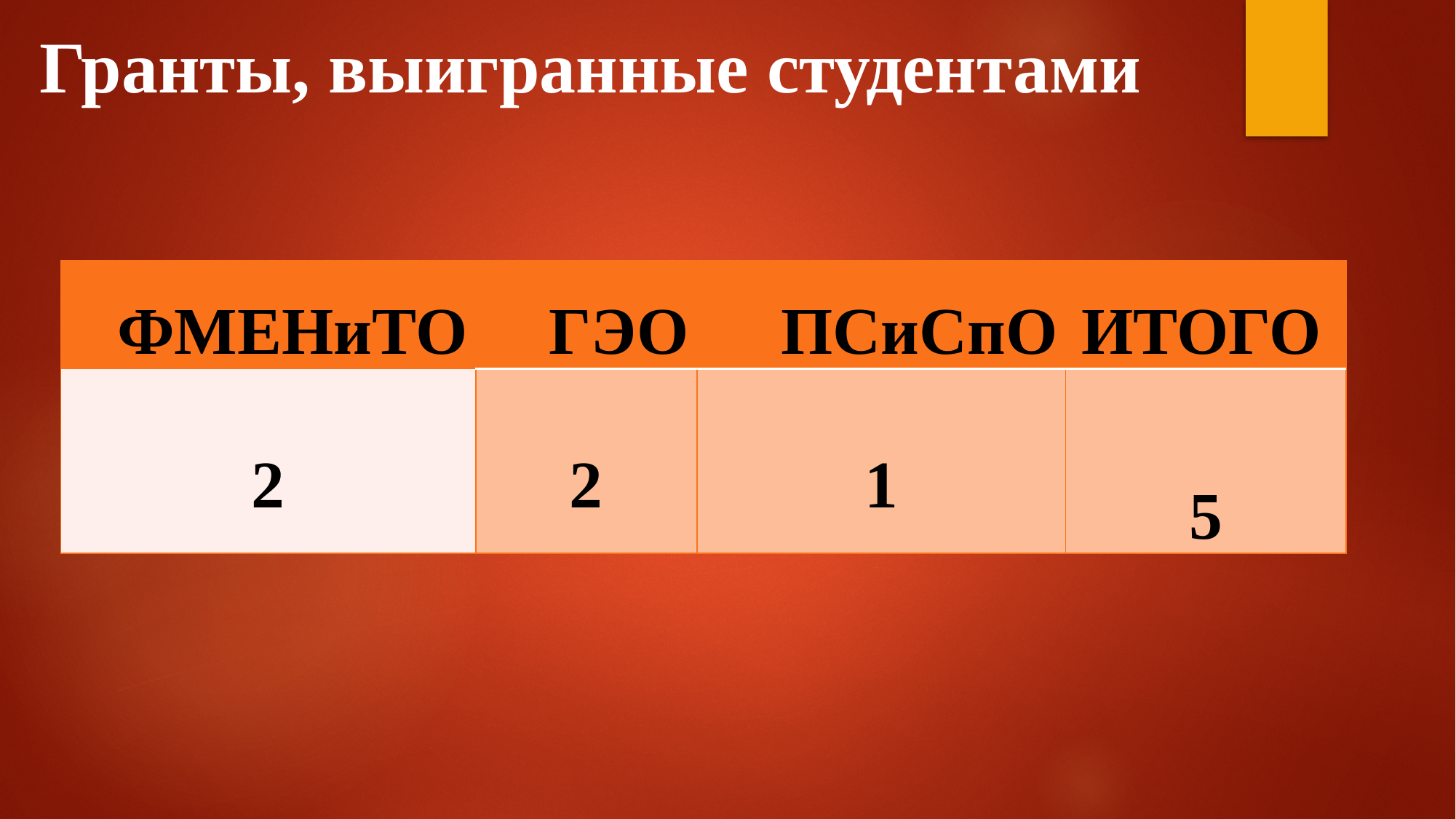

# Гранты, выигранные студентами
| ФМЕНиТО | ГЭО | ПСиСпО | ИТОГО |
| --- | --- | --- | --- |
| 2 | 2 | 1 | 5 |